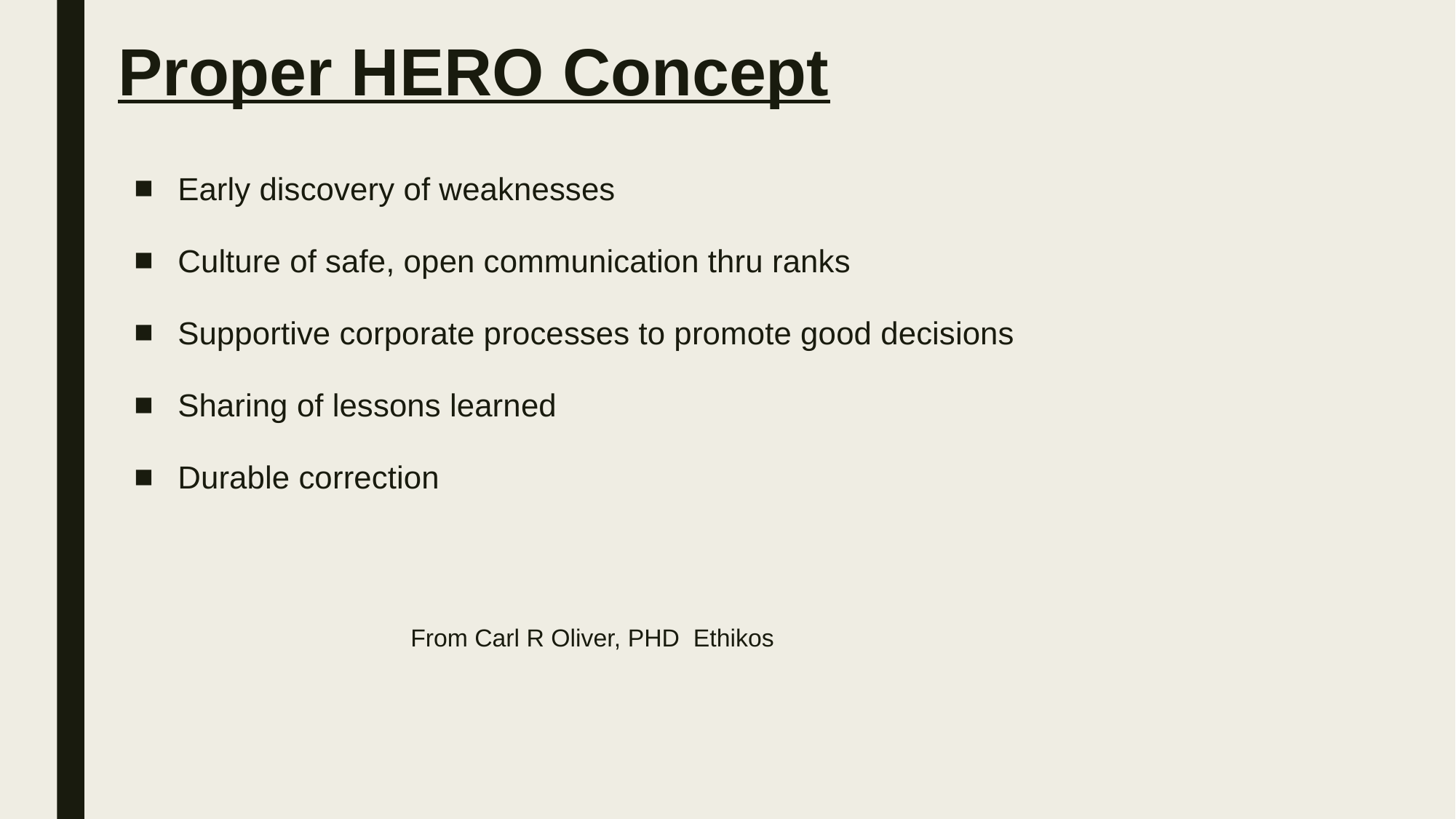

# Proper HERO Concept
Early discovery of weaknesses
Culture of safe, open communication thru ranks
Supportive corporate processes to promote good decisions
Sharing of lessons learned
Durable correction

                                        From Carl R Oliver, PHD  Ethikos